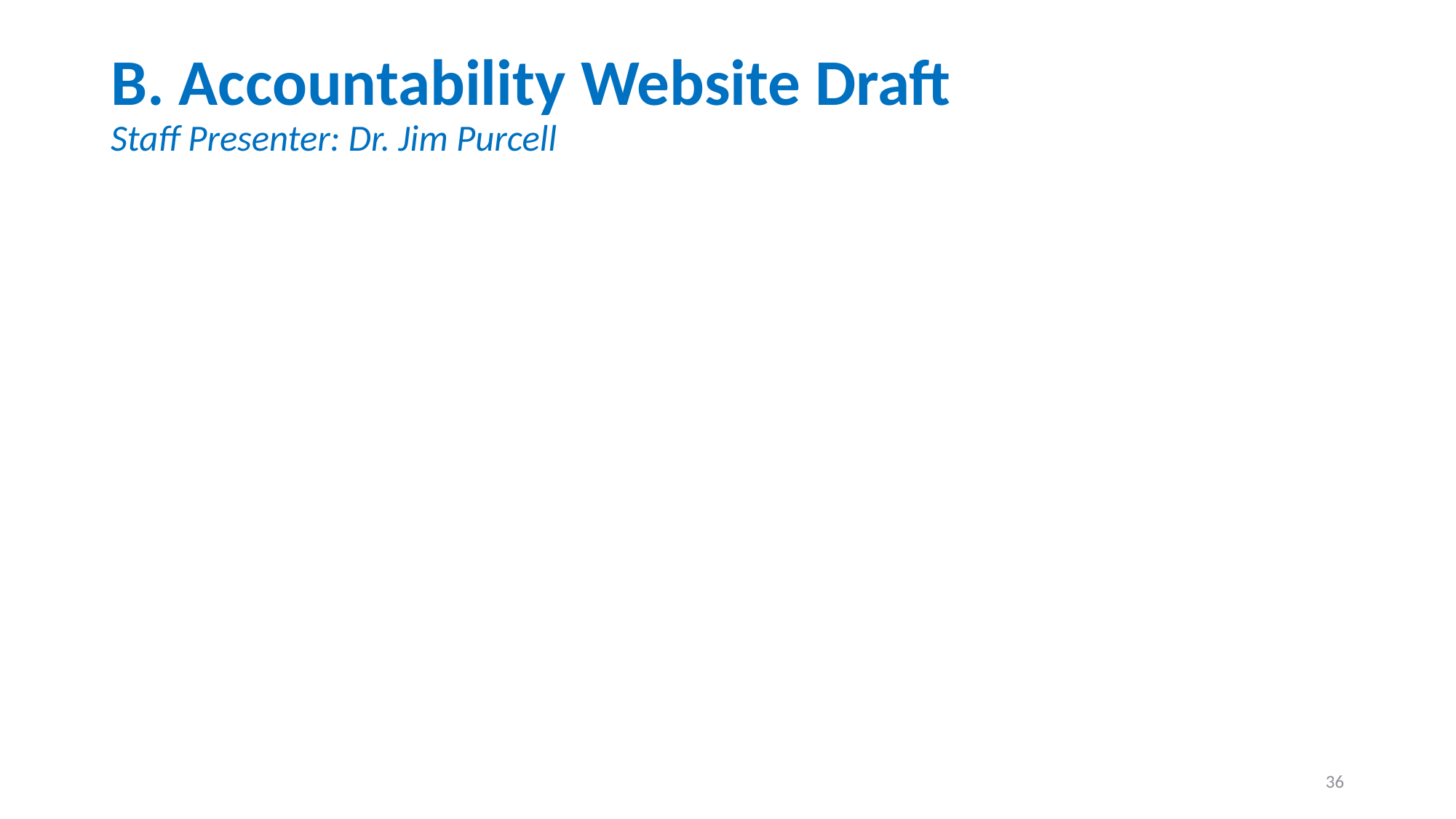

B. Accountability Website Draft
Staff Presenter: Dr. Jim Purcell

36